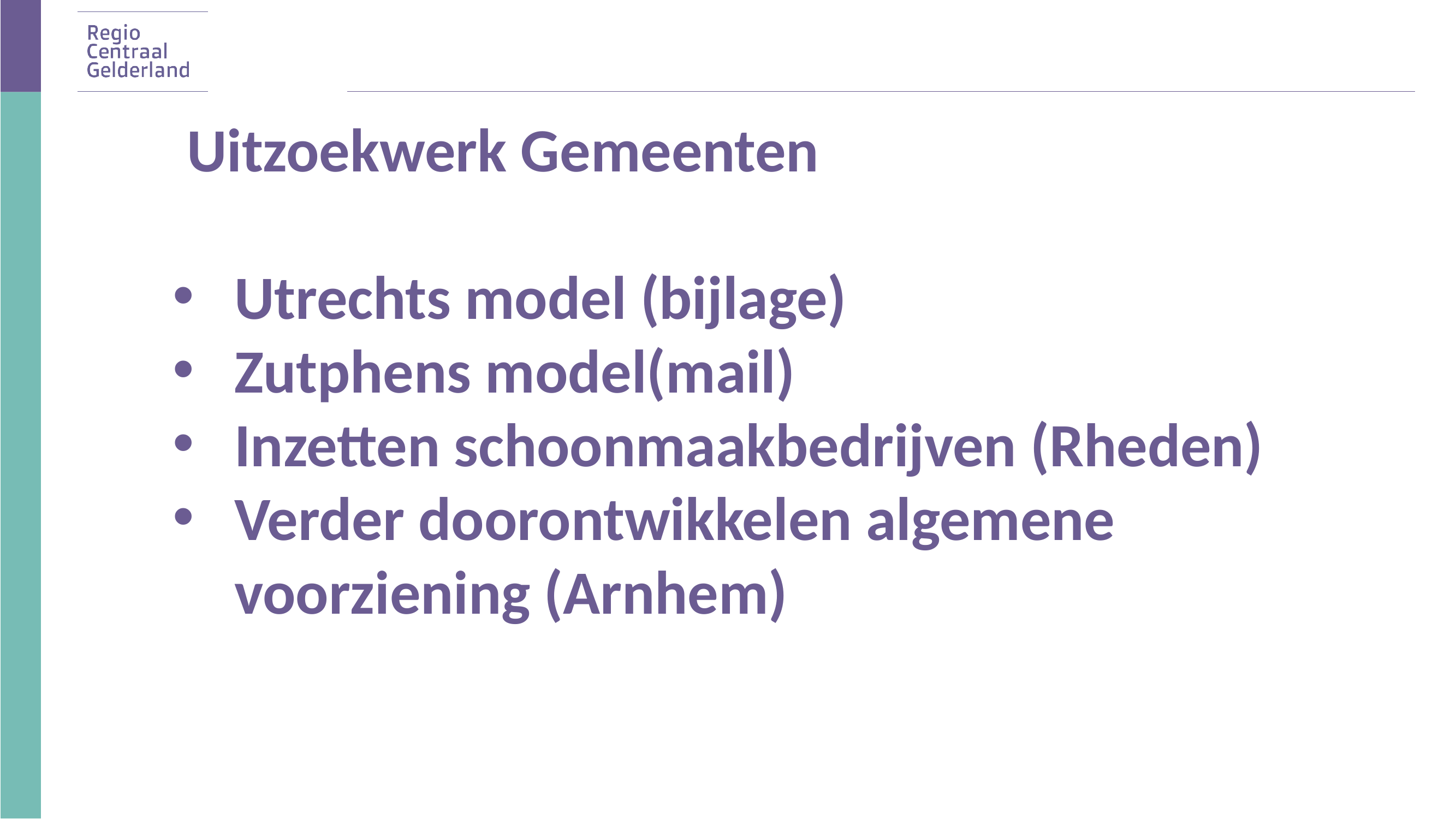

Uitzoekwerk Gemeenten

Utrechts model (bijlage)
Zutphens model(mail)
Inzetten schoonmaakbedrijven (Rheden)
Verder doorontwikkelen algemene voorziening (Arnhem)